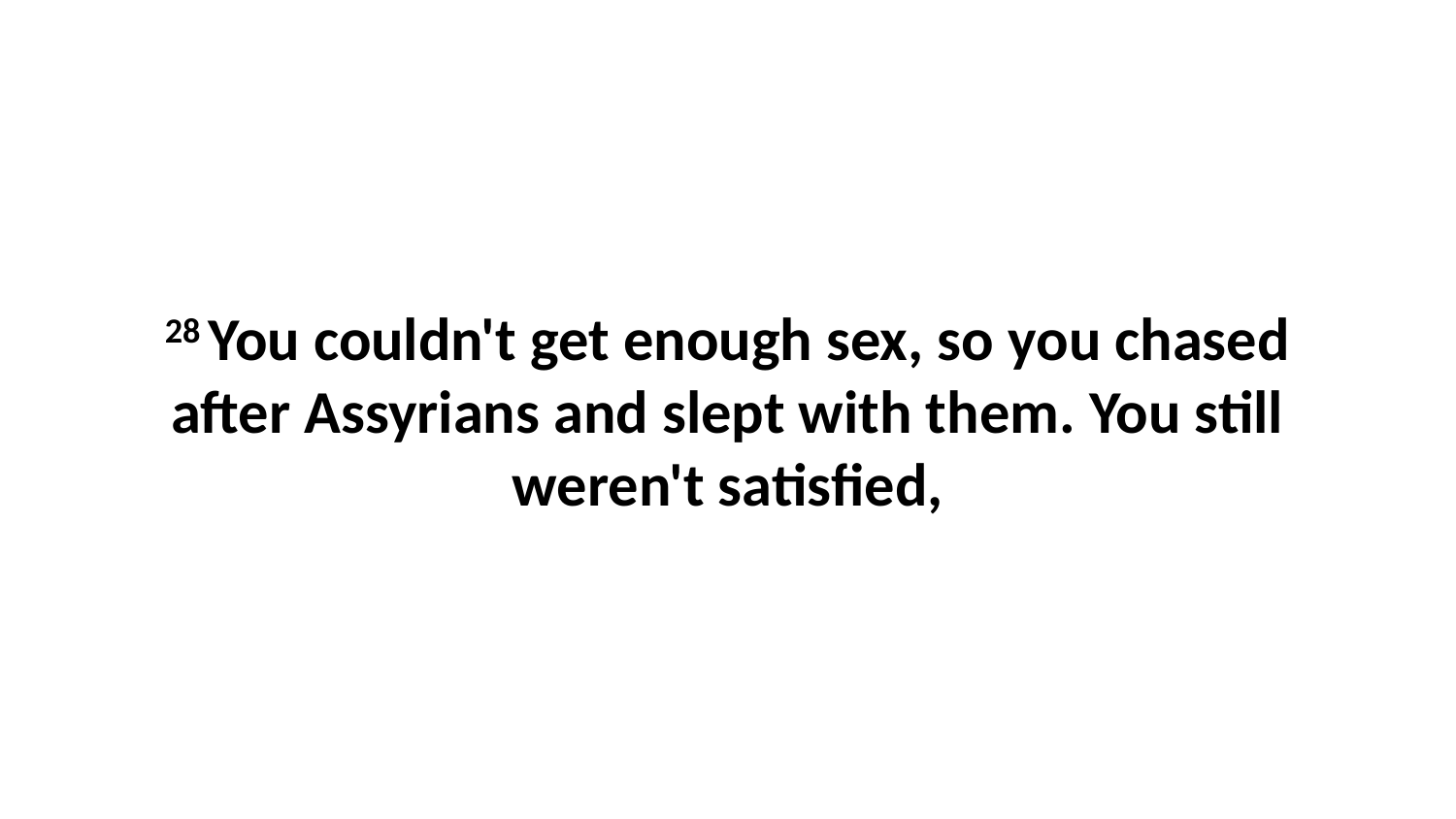

28 You couldn't get enough sex, so you chased after Assyrians and slept with them. You still weren't satisfied,